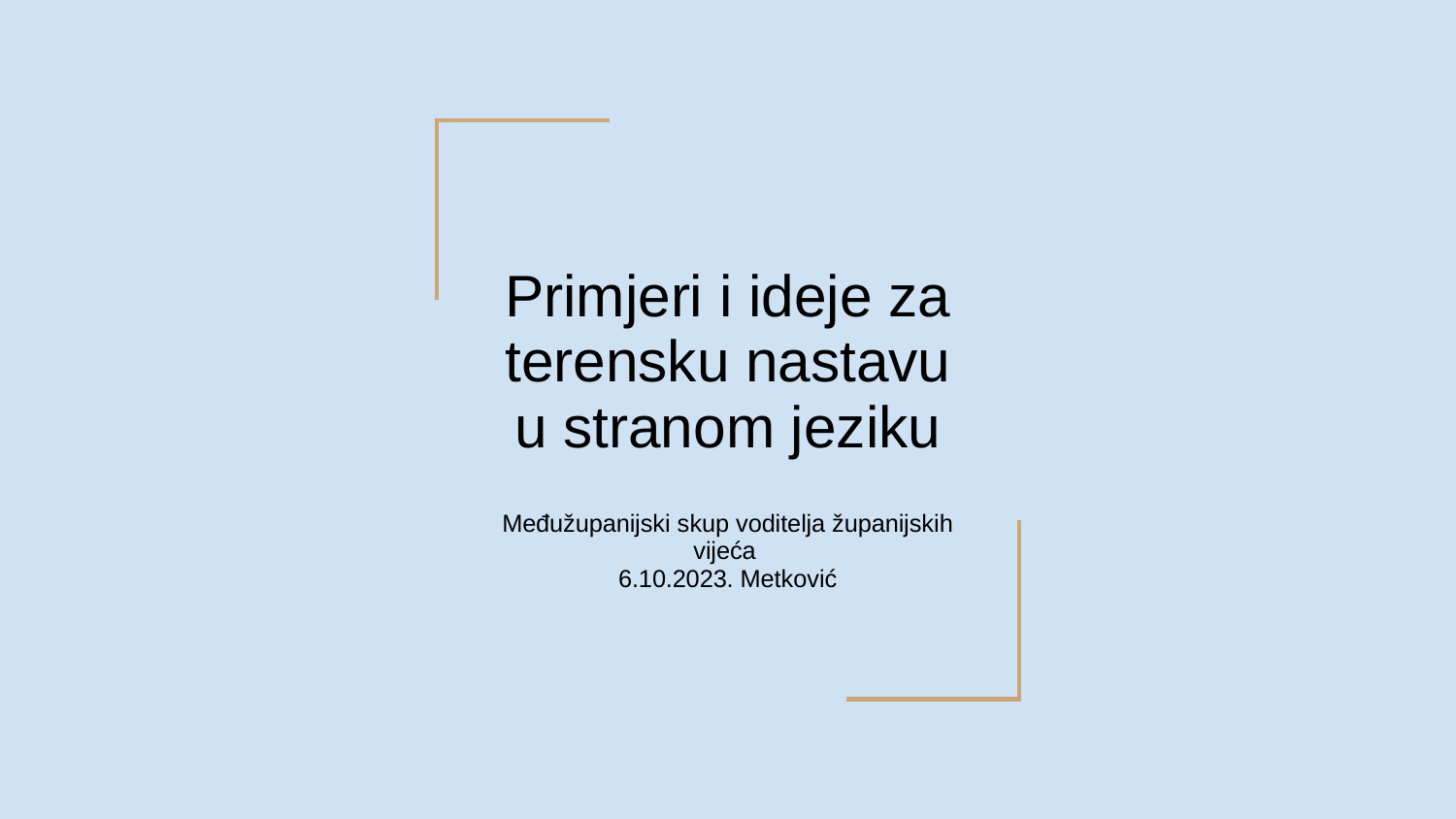

# Primjeri i ideje za terensku nastavu u stranom jeziku
Međužupanijski skup voditelja županijskih vijeća
6.10.2023. Metković